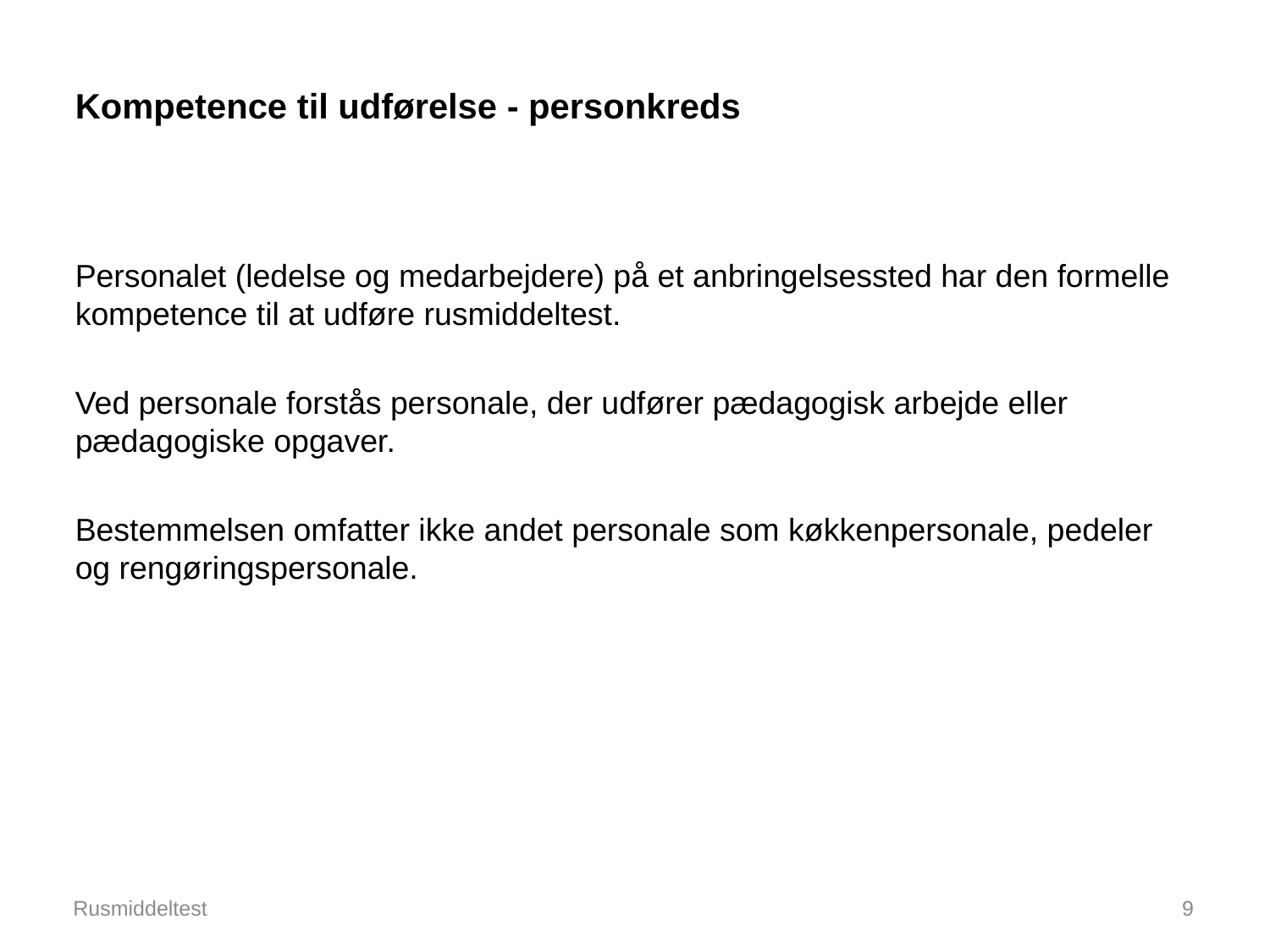

# Kompetence til udførelse - personkreds

Personalet (ledelse og medarbejdere) på et anbringelsessted har den formelle kompetence til at udføre rusmiddeltest.

Ved personale forstås personale, der udfører pædagogisk arbejde eller pædagogiske opgaver.

Bestemmelsen omfatter ikke andet personale som køkkenpersonale, pedeler og rengøringspersonale.

Rusmiddeltest
9